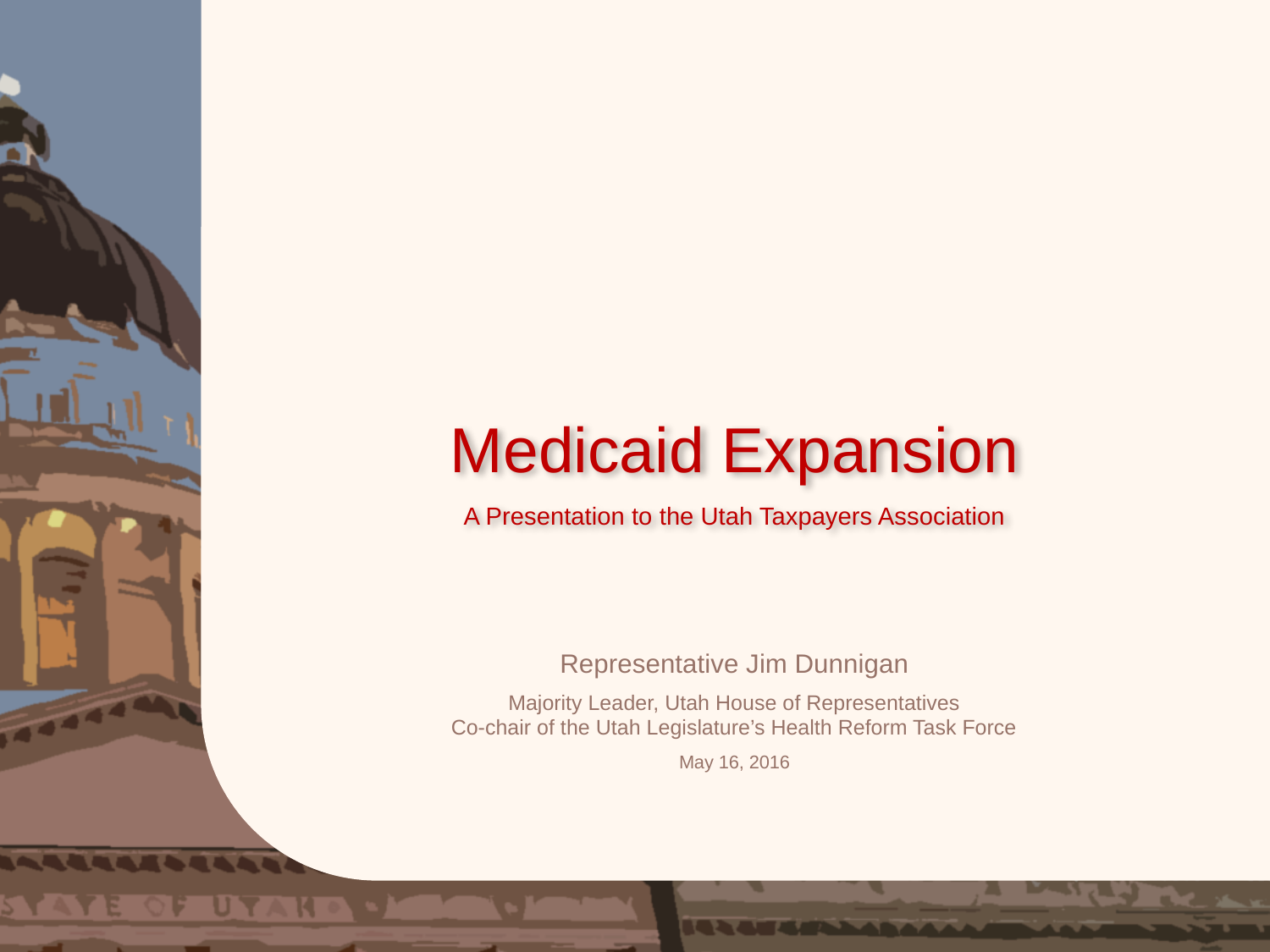

Medicaid Expansion

A Presentation to the Utah Taxpayers Association
Representative Jim Dunnigan
Majority Leader, Utah House of Representatives
Co-chair of the Utah Legislature’s Health Reform Task Force
May 16, 2016